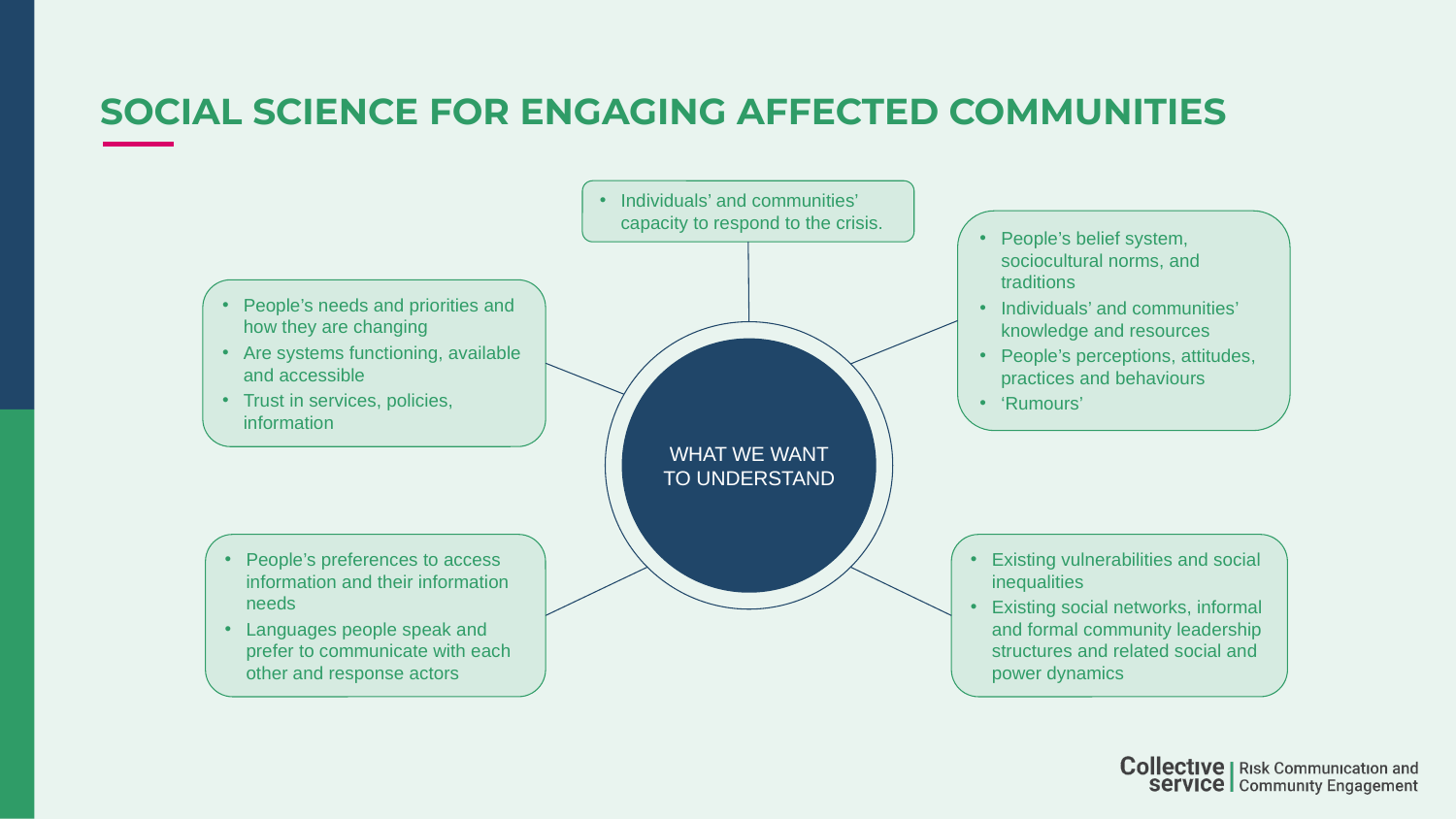

# SOCIAL SCIENCE FOR ENGAGING AFFECTED COMMUNITIES
Individuals’ and communities’ capacity to respond to the crisis.
People’s belief system, sociocultural norms, and traditions
Individuals’ and communities’ knowledge and resources
People’s perceptions, attitudes, practices and behaviours
‘Rumours’
People’s needs and priorities and how they are changing
Are systems functioning, available and accessible
Trust in services, policies, information

WHAT WE WANT TO UNDERSTAND
People’s preferences to access information and their information needs
Languages people speak and prefer to communicate with each other and response actors
Existing vulnerabilities and social inequalities
Existing social networks, informal and formal community leadership structures and related social and power dynamics